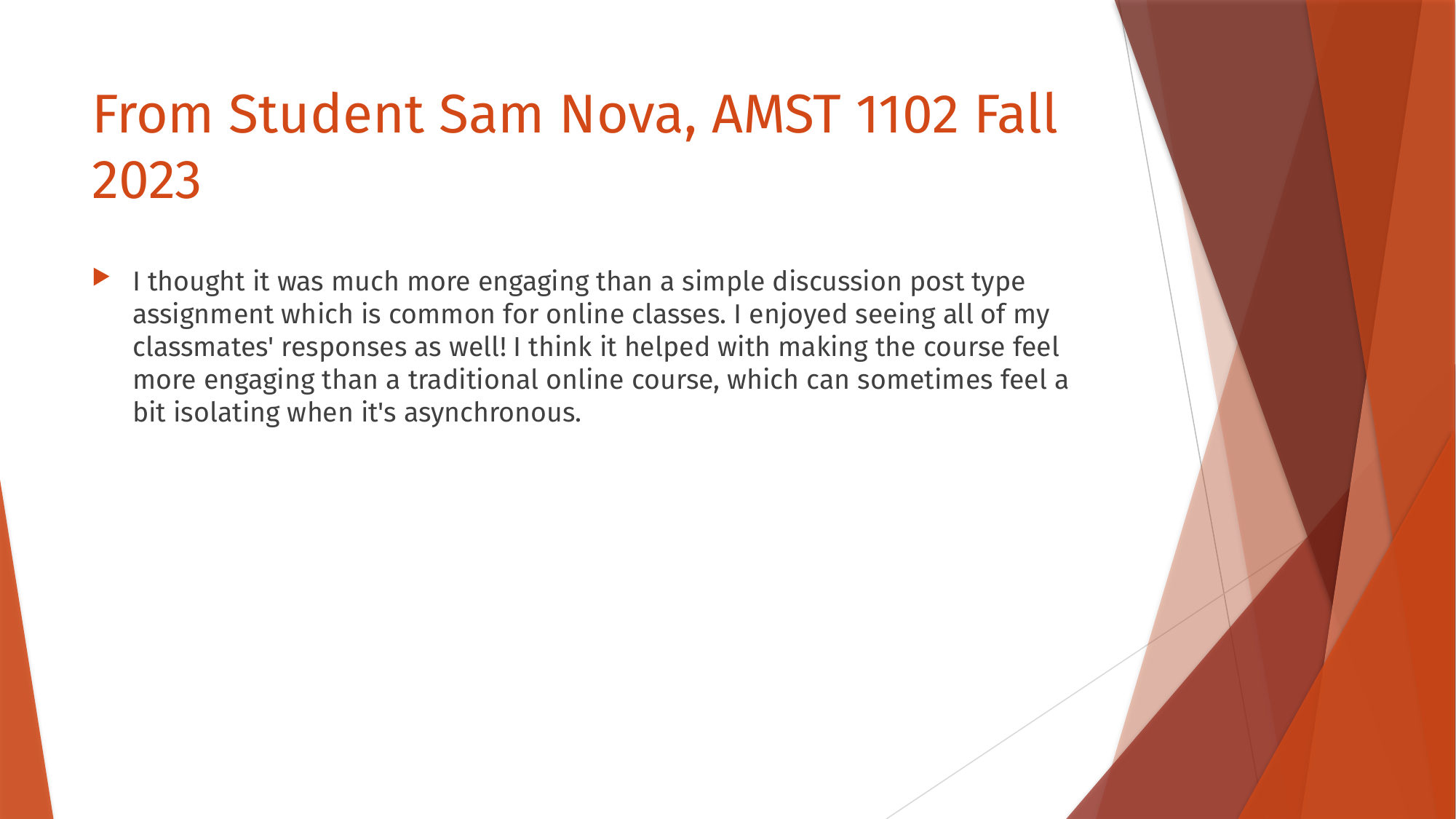

# From Student Sam Nova, AMST 1102 Fall 2023
I thought it was much more engaging than a simple discussion post type assignment which is common for online classes. I enjoyed seeing all of my classmates' responses as well! I think it helped with making the course feel more engaging than a traditional online course, which can sometimes feel a bit isolating when it's asynchronous.